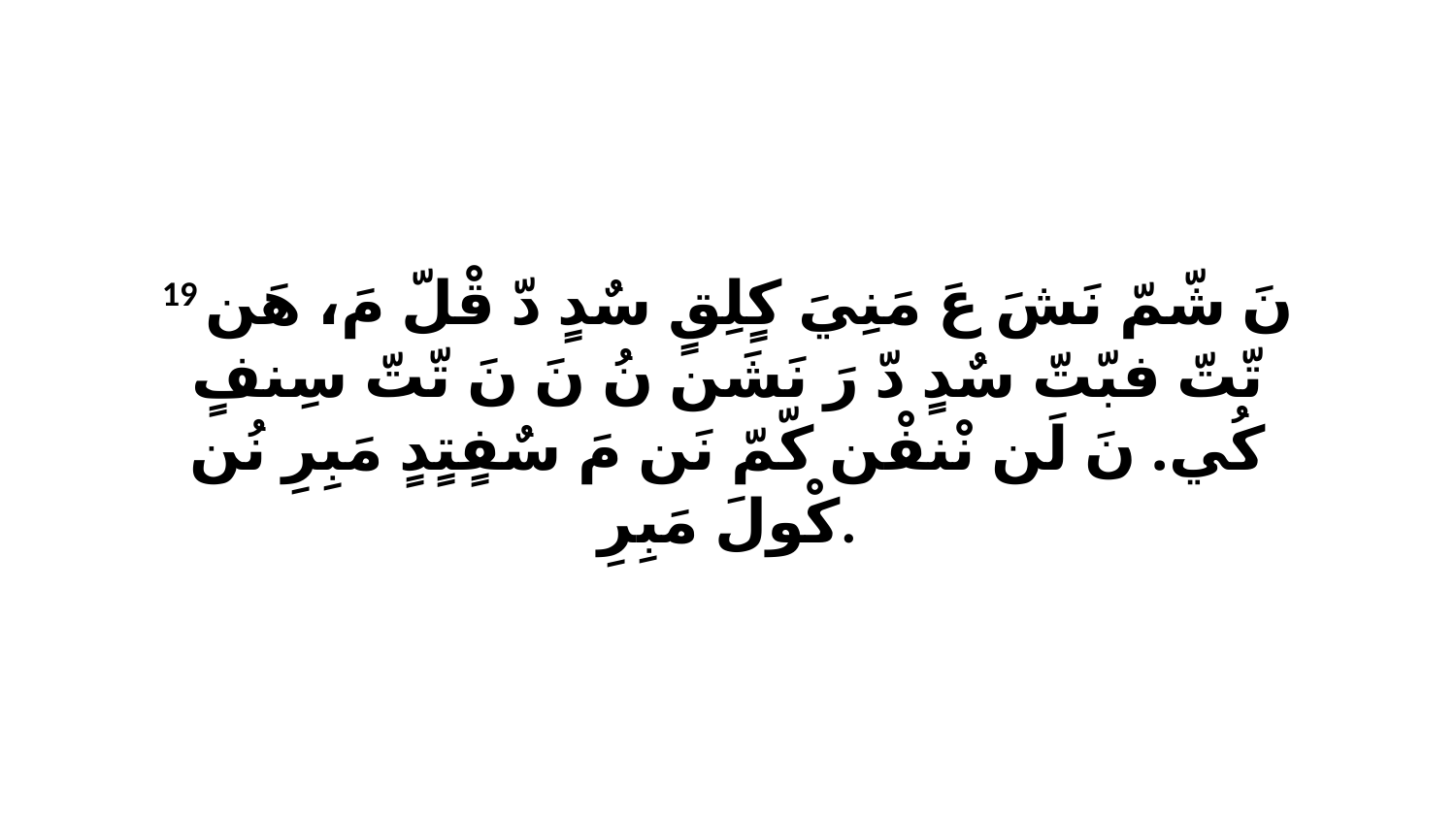

19 نَ شّمّ نَشَ عَ مَنِيَ كٍلِقٍ سٌدٍ دّ قْلّ مَ، هَن تّتّ فبّتّ سٌدٍ دّ رَ نَشَن نُ نَ نَ تّتّ سِنفٍ كُي. نَ لَن نْنفْن كّمّ نَن مَ سٌفٍتٍدٍ مَبِرِ نُن كْولَ مَبِرِ.